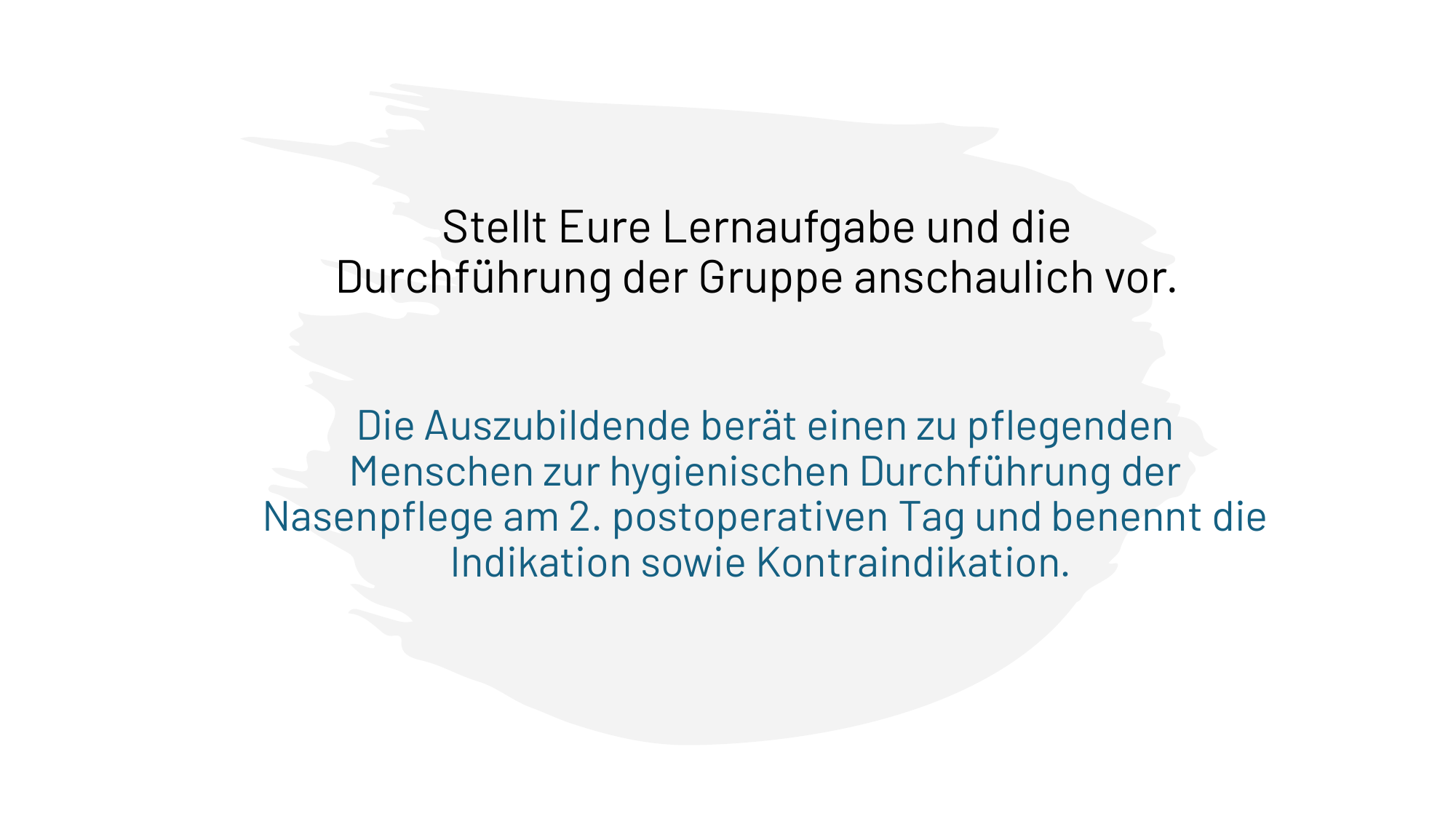

# Stellt Eure Lernaufgabe und die Durchführung der Gruppe anschaulich vor.
Die Auszubildende berät einen zu pflegenden Menschen zur hygienischen Durchführung der Nasenpflege am 2. postoperativen Tag und benennt die Indikation sowie Kontraindikation.